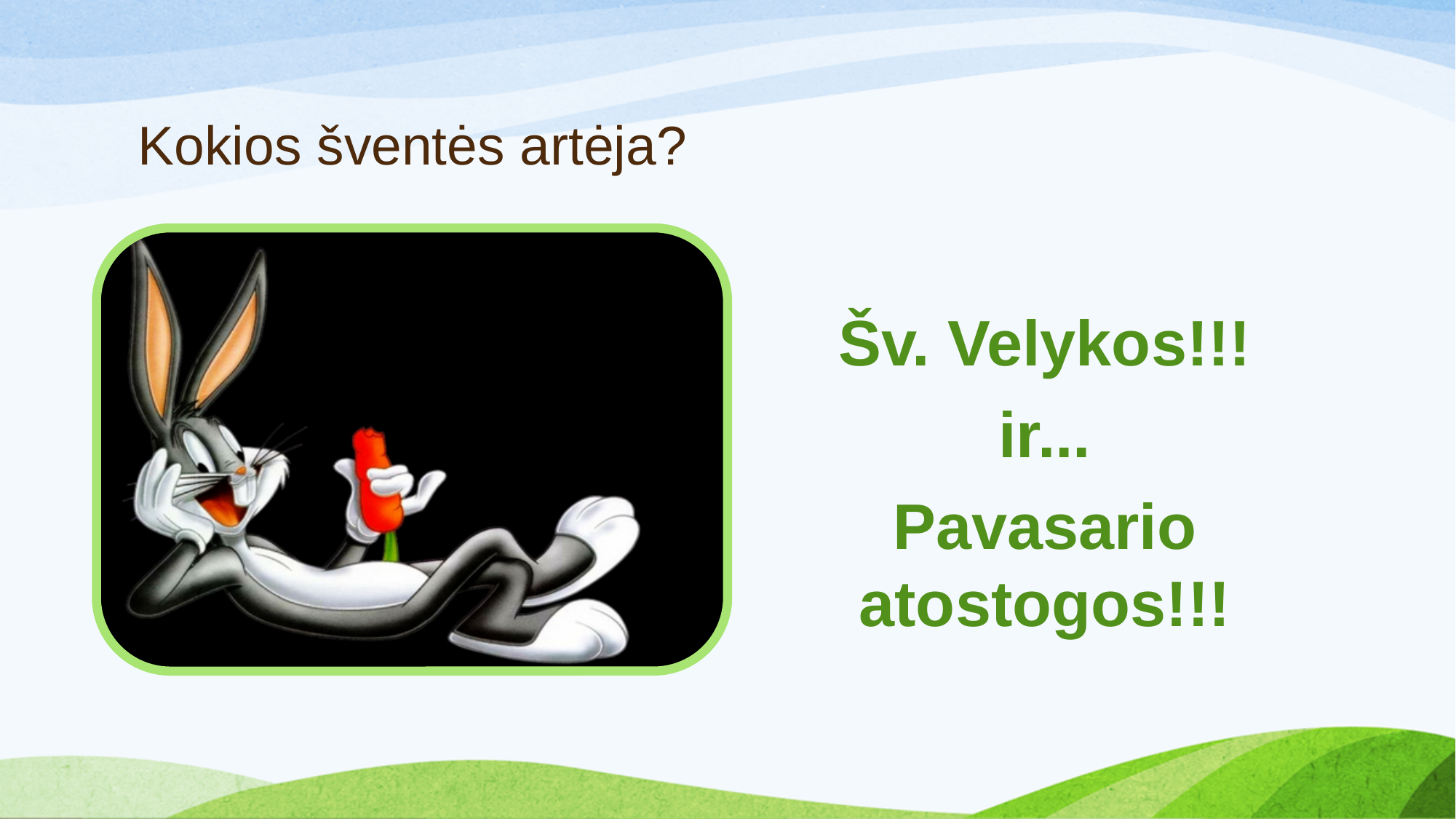

# Kokios šventės artėja?

Šv. Velykos!!!
ir...
Pavasario atostogos!!!